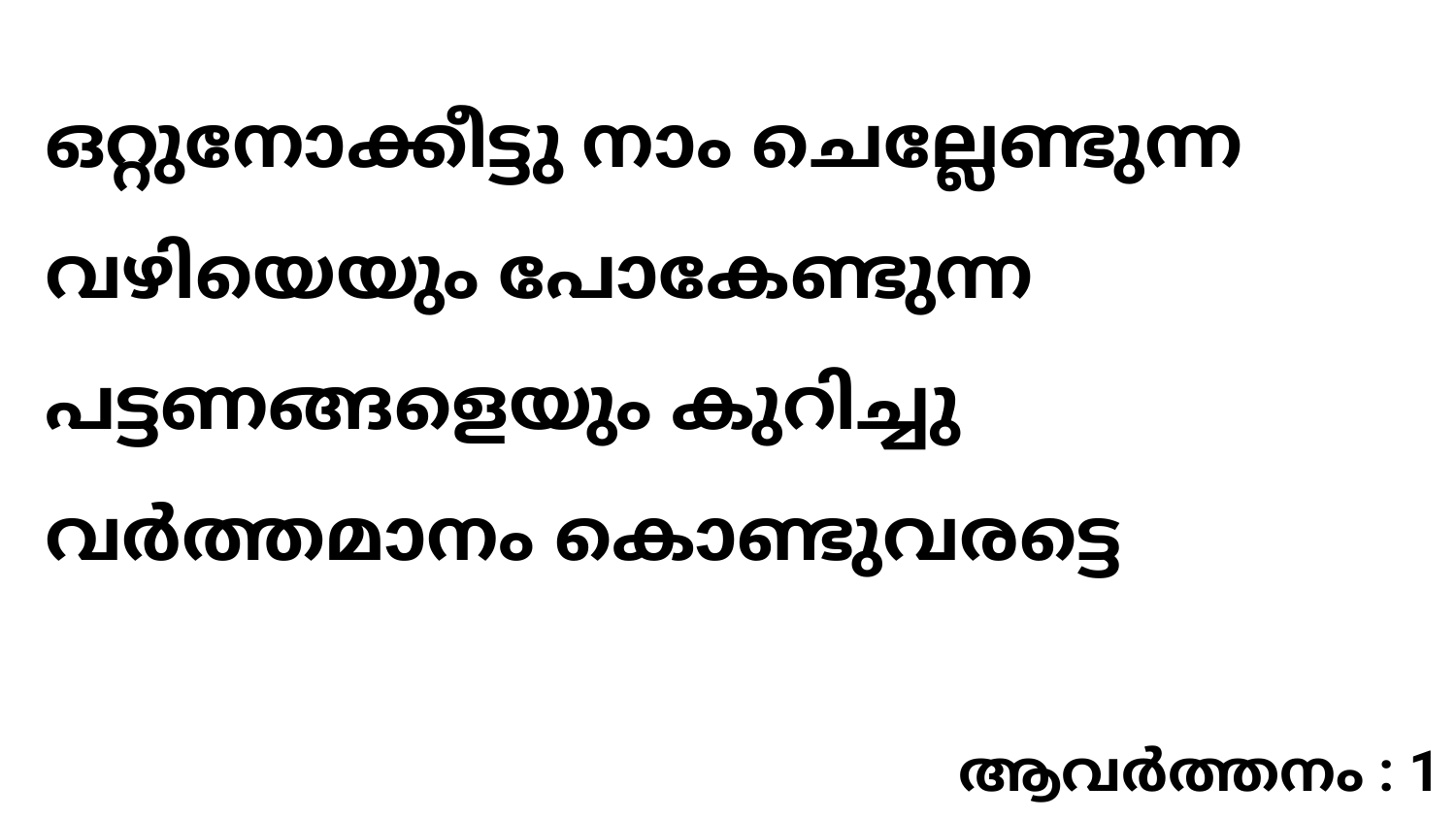

ഒറ്റുനോക്കീട്ടു നാം ചെല്ലേണ്ടുന്ന വഴിയെയും പോകേണ്ടുന്ന പട്ടണങ്ങളെയും കുറിച്ചു വർത്തമാനം കൊണ്ടുവരട്ടെ
ആവർത്തനം : 1